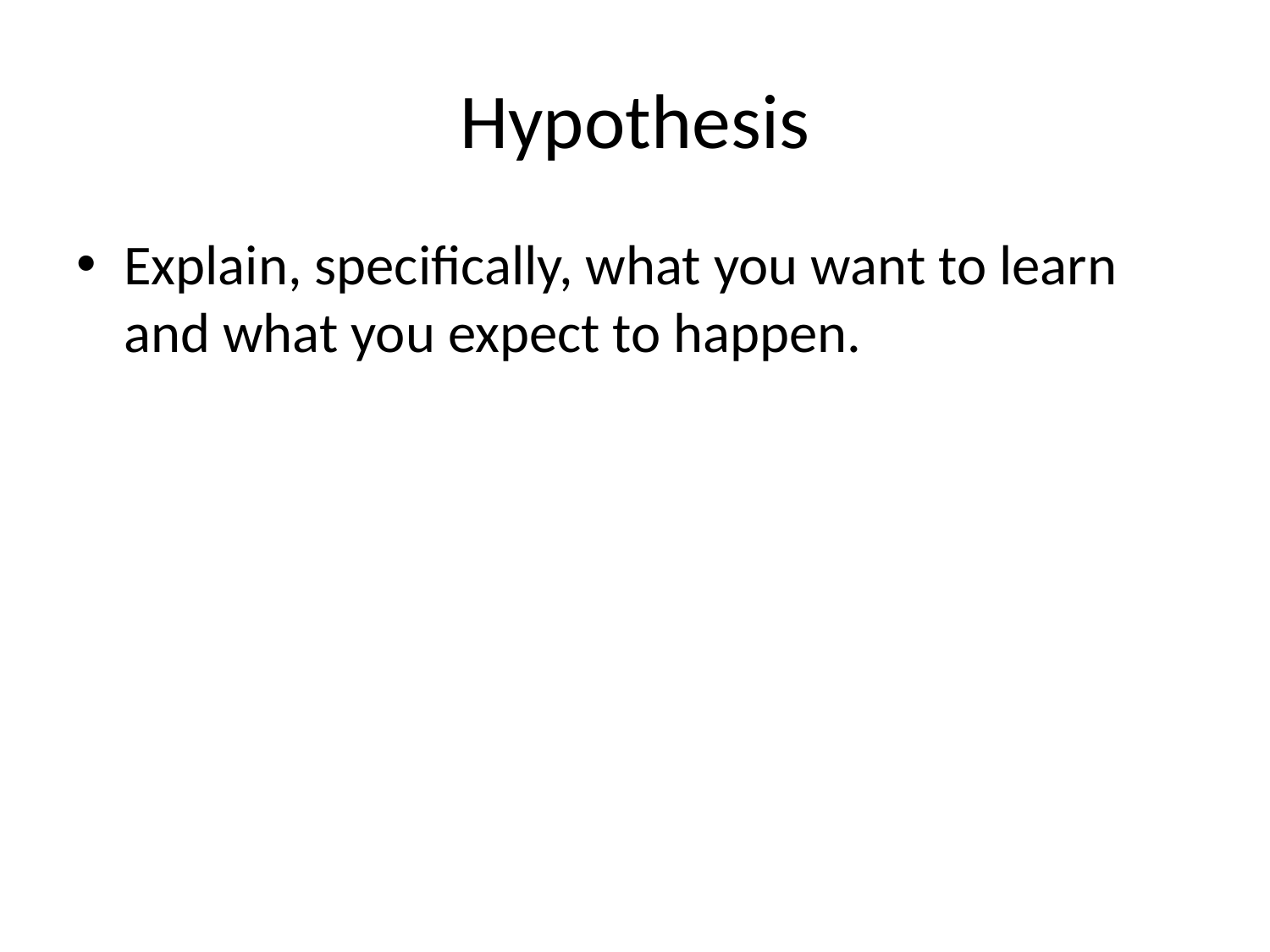

# Hypothesis
Explain, specifically, what you want to learn and what you expect to happen.